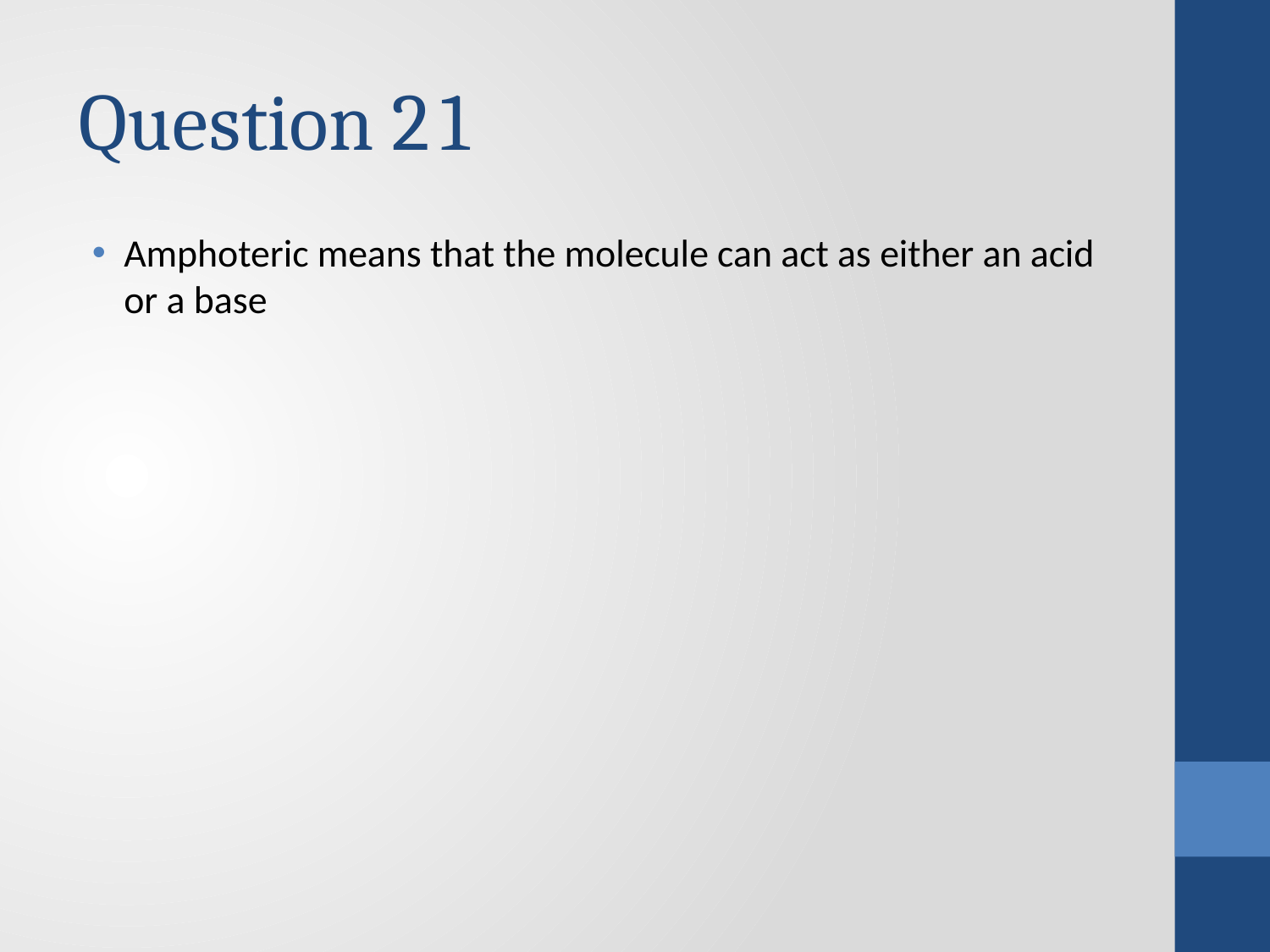

# Question 21
Amphoteric means that the molecule can act as either an acid or a base